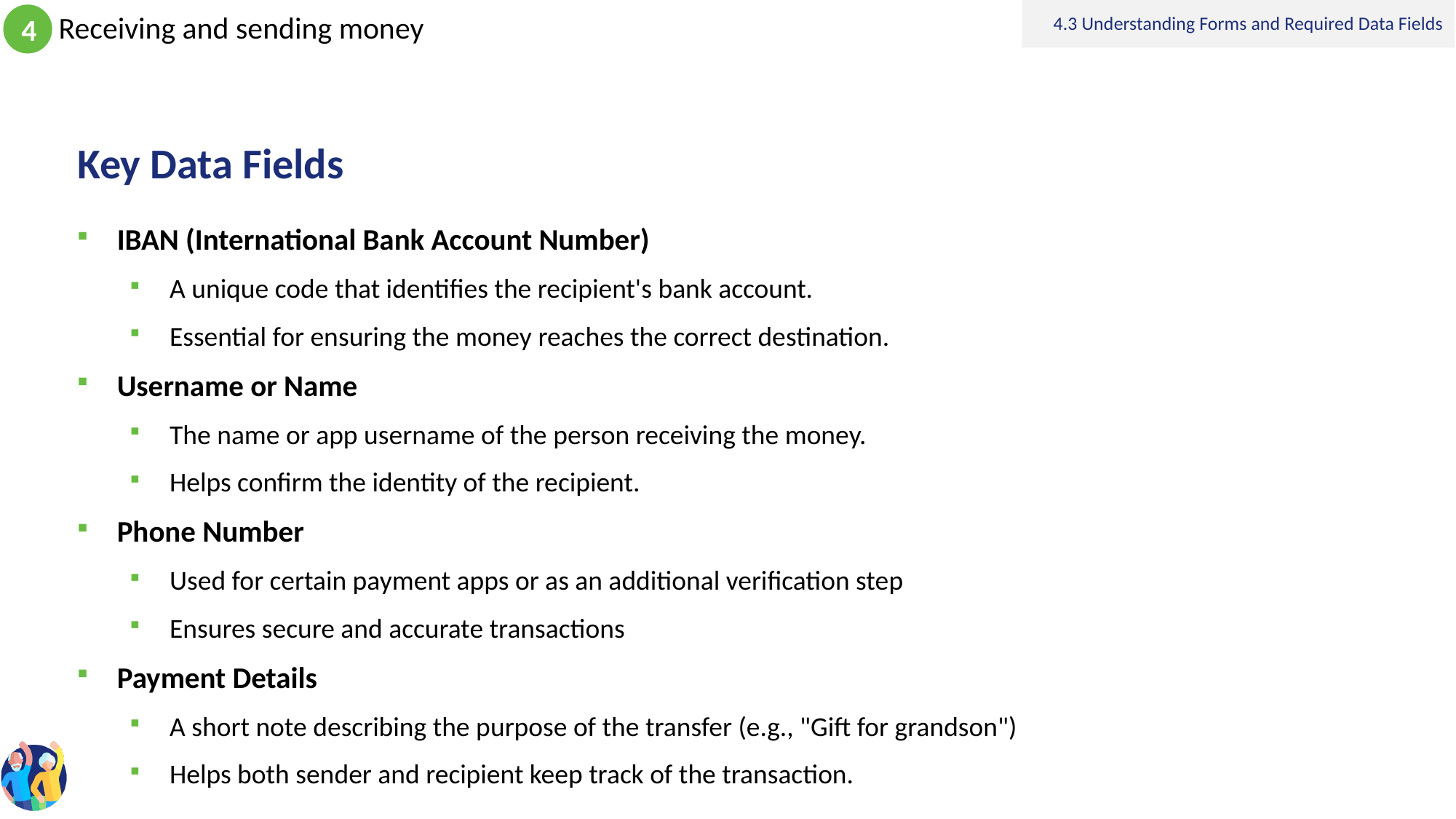

4.3 Understanding Forms and Required Data Fields
# Key Data Fields
IBAN (International Bank Account Number)
A unique code that identifies the recipient's bank account.
Essential for ensuring the money reaches the correct destination.
Username or Name
The name or app username of the person receiving the money.
Helps confirm the identity of the recipient.
Phone Number
Used for certain payment apps or as an additional verification step
Ensures secure and accurate transactions
Payment Details
A short note describing the purpose of the transfer (e.g., "Gift for grandson")
Helps both sender and recipient keep track of the transaction.